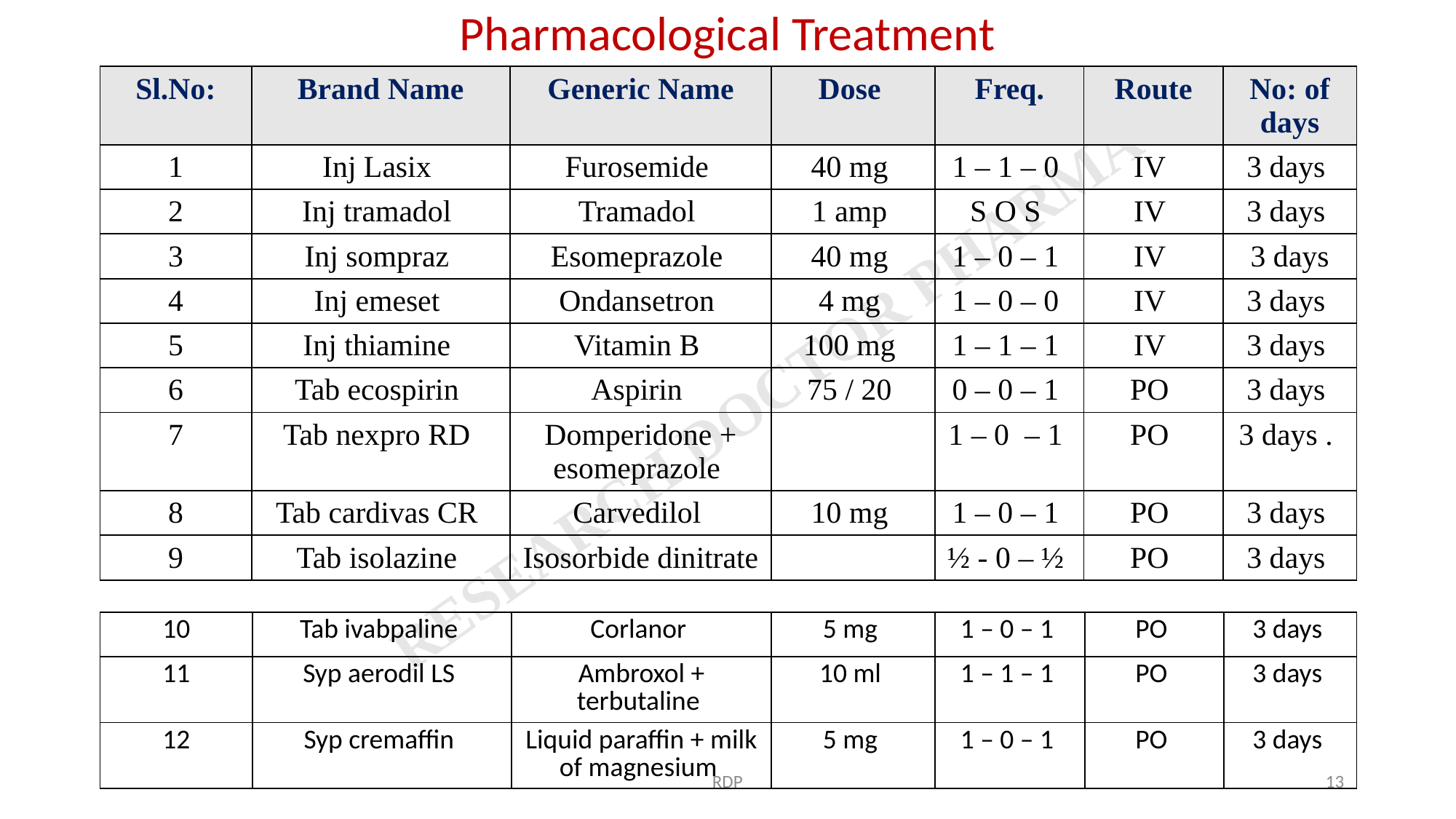

# Pharmacological Treatment
| Sl.No: | Brand Name | Generic Name | Dose | Freq. | Route | No: of days |
| --- | --- | --- | --- | --- | --- | --- |
| 1 | Inj Lasix | Furosemide | 40 mg | 1 – 1 – 0 | IV | 3 days |
| 2 | Inj tramadol | Tramadol | 1 amp | S O S | IV | 3 days |
| 3 | Inj sompraz | Esomeprazole | 40 mg | 1 – 0 – 1 | IV | 3 days |
| 4 | Inj emeset | Ondansetron | 4 mg | 1 – 0 – 0 | IV | 3 days |
| 5 | Inj thiamine | Vitamin B | 100 mg | 1 – 1 – 1 | IV | 3 days |
| 6 | Tab ecospirin | Aspirin | 75 / 20 | 0 – 0 – 1 | PO | 3 days |
| 7 | Tab nexpro RD | Domperidone + esomeprazole |  | 1 – 0 – 1 | PO | 3 days . |
| 8 | Tab cardivas CR | Carvedilol | 10 mg | 1 – 0 – 1 | PO | 3 days |
| 9 | Tab isolazine | Isosorbide dinitrate |  | ½ - 0 – ½ | PO | 3 days |
| 10 | Tab ivabpaline | Corlanor | 5 mg | 1 – 0 – 1 | PO | 3 days |
| --- | --- | --- | --- | --- | --- | --- |
| 11 | Syp aerodil LS | Ambroxol + terbutaline | 10 ml | 1 – 1 – 1 | PO | 3 days |
| 12 | Syp cremaffin | Liquid paraffin + milk of magnesium | 5 mg | 1 – 0 – 1 | PO | 3 days |
RDP
13